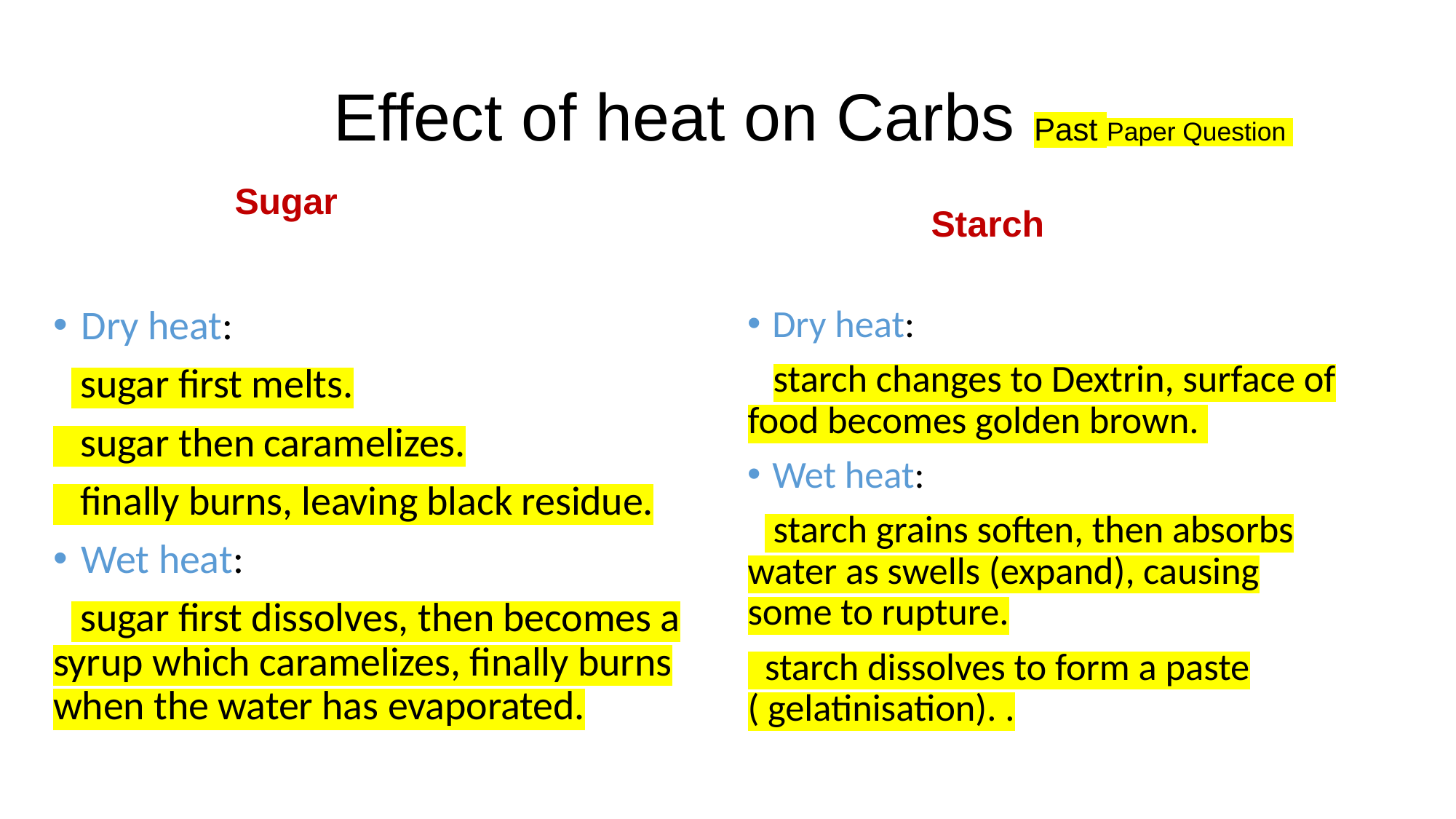

# Effect of heat on Carbs Past Paper Question
                     Sugar
                  Starch
Dry heat:
   sugar first melts.
   sugar then caramelizes.
   finally burns, leaving black residue.
Wet heat:
   sugar first dissolves, then becomes a syrup which caramelizes, finally burns when the water has evaporated.

Dry heat:
   starch changes to Dextrin, surface of food becomes golden brown.
Wet heat:
   starch grains soften, then absorbs water as swells (expand), causing some to rupture.
  starch dissolves to form a paste ( gelatinisation). .